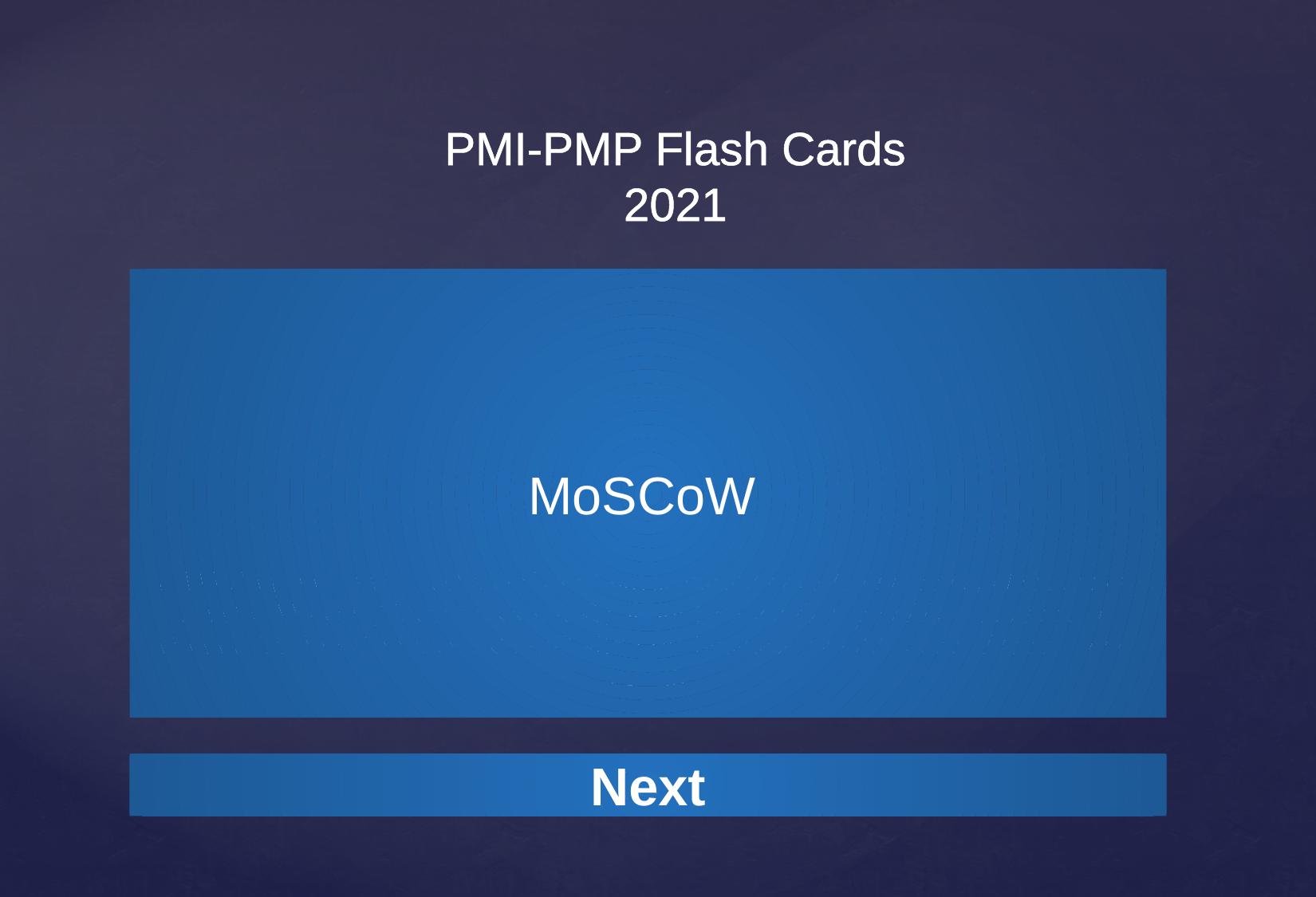

MoSCoW
A DSDM prioritization scheme; "Must have, Should have, Could Have, Would have" Must = Mission / business essential,; Should = Include if possible / can succeed without; Could = Optional / doesn’t affect the business; Would = only if time / funds permit
Next
Next
Next